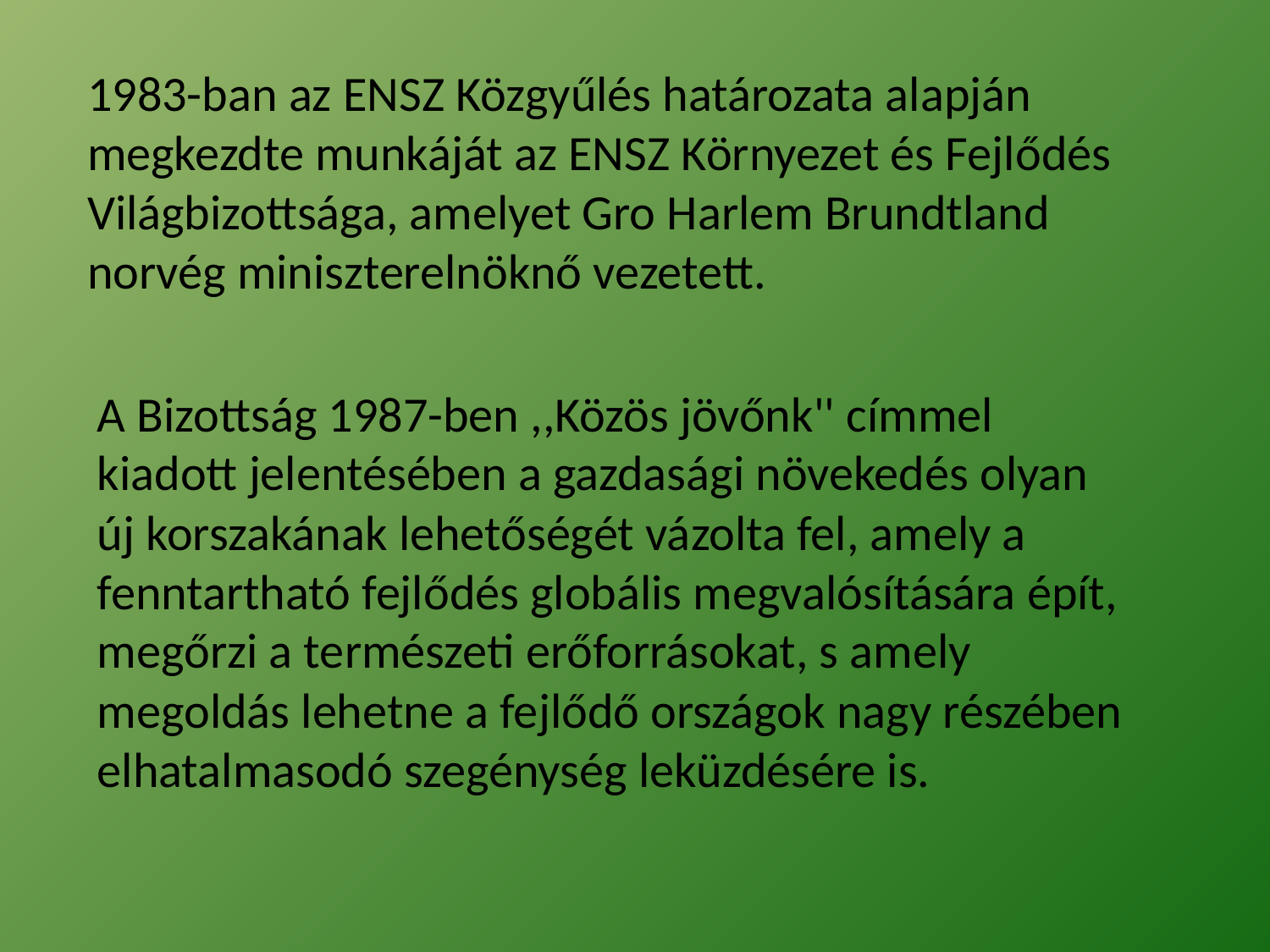

1983-ban az ENSZ Közgyűlés határozata alapján megkezdte munkáját az ENSZ Környezet és Fejlődés Világbizottsága, amelyet Gro Harlem Brundtland norvég miniszterelnöknő vezetett.

A Bizottság 1987-ben ,,Közös jövőnk'' címmel kiadott jelentésében a gazdasági növekedés olyan új korszakának lehetőségét vázolta fel, amely a fenntartható fejlődés globális megvalósítására épít, megőrzi a természeti erőforrásokat, s amely megoldás lehetne a fejlődő országok nagy részében elhatalmasodó szegénység leküzdésére is.